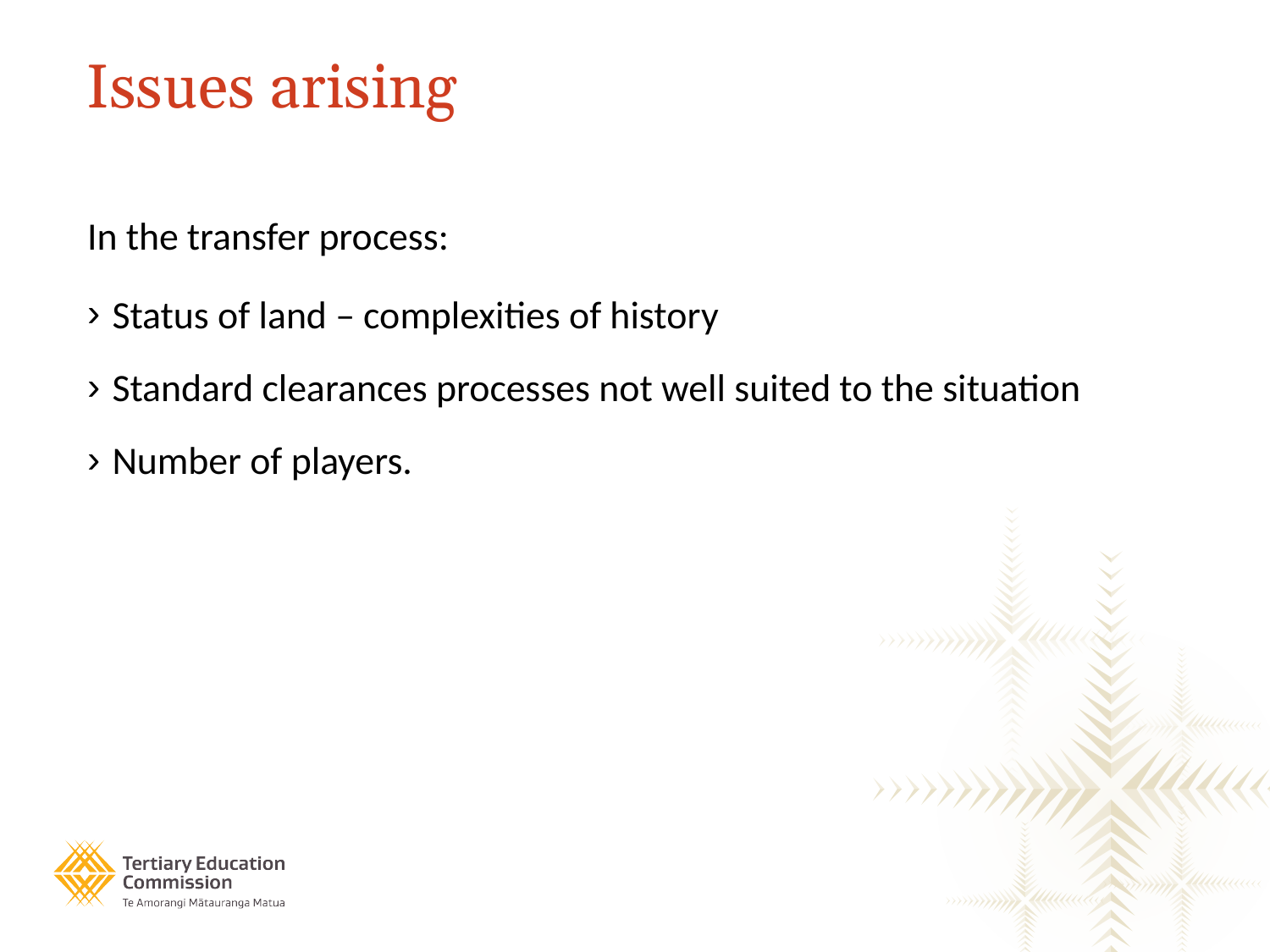

# Issues arising
In the transfer process:
Status of land – complexities of history
Standard clearances processes not well suited to the situation
Number of players.